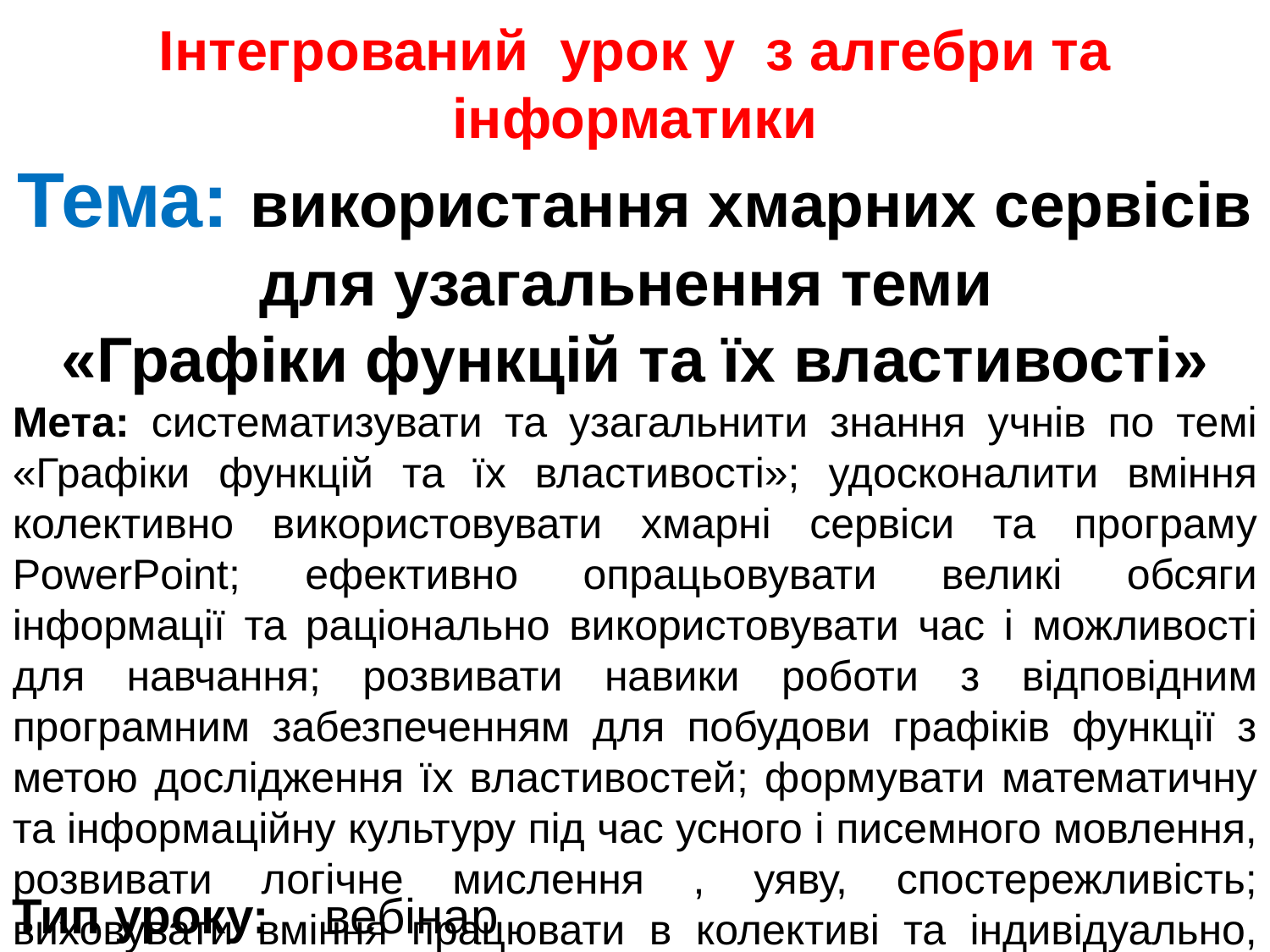

Інтегрований  урок у  з алгебри та інформатики
Тема: використання хмарних сервісів
для узагальнення теми
«Графіки функцій та їх властивості»
Мета: систематизувати та узагальнити знання учнів по темі «Графіки функцій та їх властивості»; удосконалити вміння колективно використовувати хмарні сервіси та програму PowerPoint; ефективно опрацьовувати великі обсяги інформації та раціонально використовувати час і можливості для навчання; розвивати навики роботи з відповідним програмним забезпеченням для побудови графіків функції з метою дослідження їх властивостей; формувати математичну та інформаційну культуру під час усного і писемного мовлення, розвивати логічне мислення , уяву, спостережливість; виховувати вміння працювати в колективі та індивідуально, любов до математики, практично застосовувати знання з інформатики.
Тип уроку:    вебінар